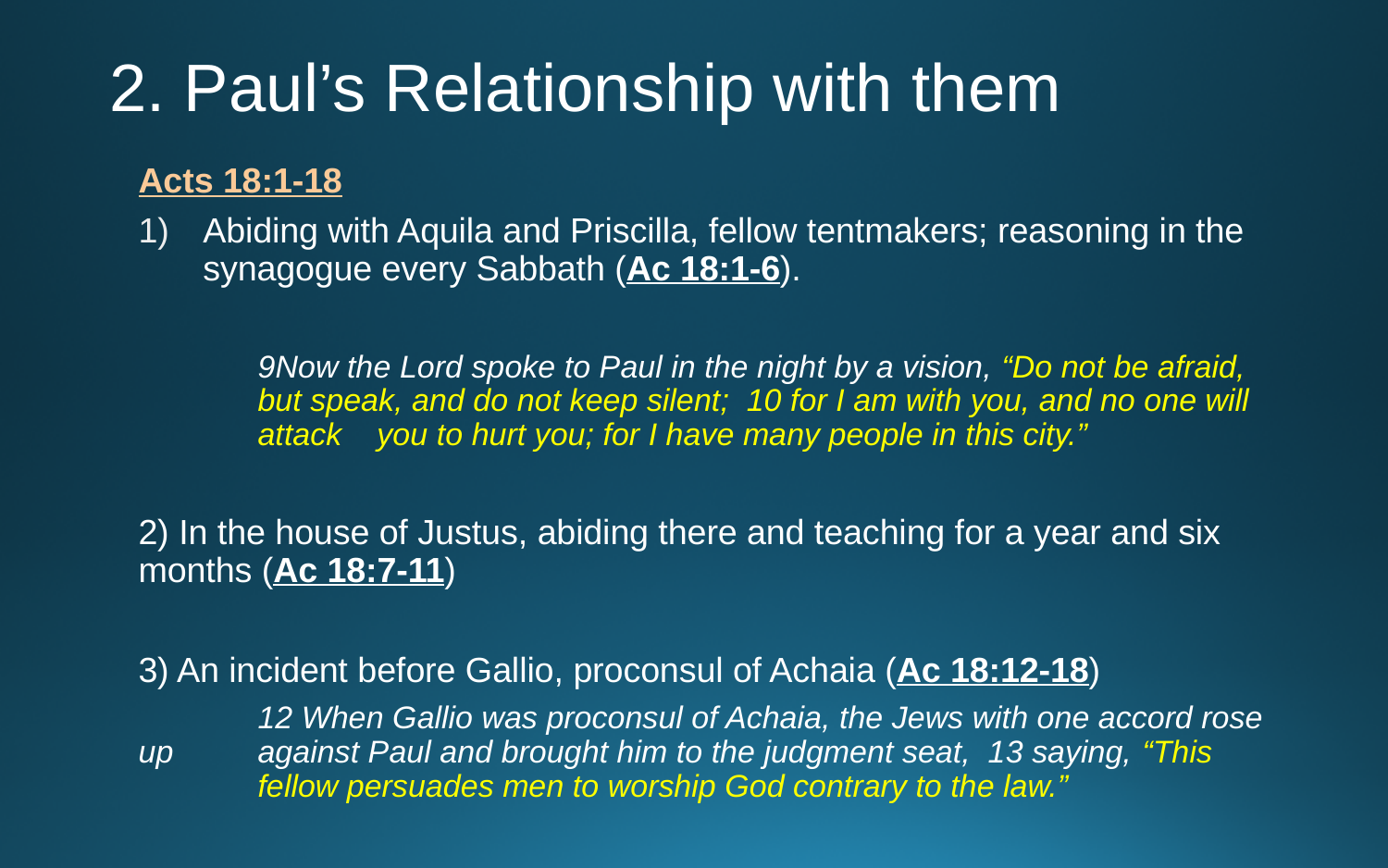

# 2. Paul’s Relationship with them
Acts 18:1-18
Abiding with Aquila and Priscilla, fellow tentmakers; reasoning in the synagogue every Sabbath (Ac 18:1-6).

	9Now the Lord spoke to Paul in the night by a vision, “Do not be afraid, 	but speak, and do not keep silent;  10 for I am with you, and no one will 	attack 	you to hurt you; for I have many people in this city.”

2) In the house of Justus, abiding there and teaching for a year and six months (Ac 18:7-11)

3) An incident before Gallio, proconsul of Achaia (Ac 18:12-18)
	12 When Gallio was proconsul of Achaia, the Jews with one accord rose up 	against Paul and brought him to the judgment seat,  13 saying, “This 	fellow persuades men to worship God contrary to the law.”